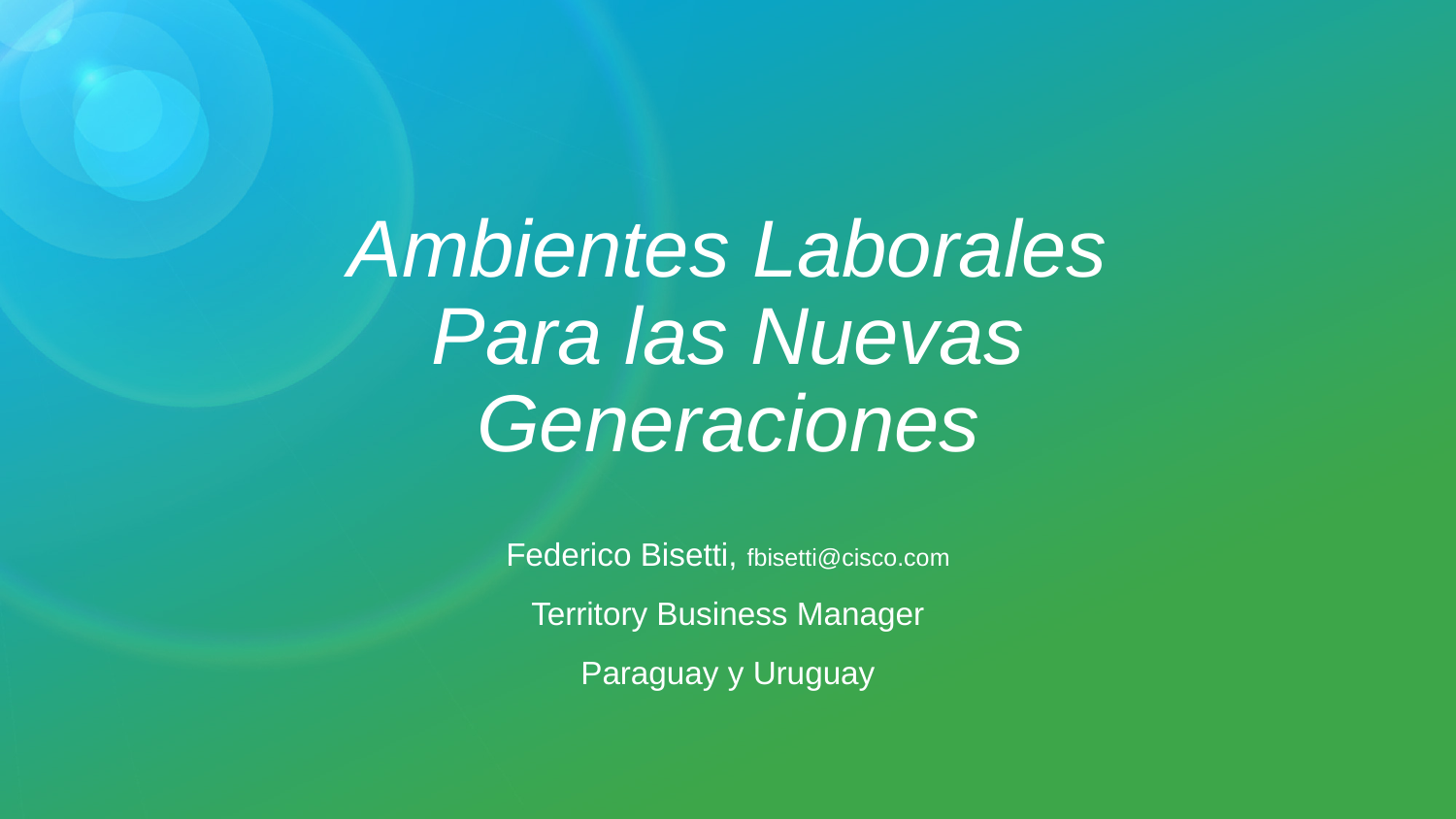

# Ambientes Laborales Para las Nuevas Generaciones

Federico Bisetti, fbisetti@cisco.com
Territory Business Manager
Paraguay y Uruguay